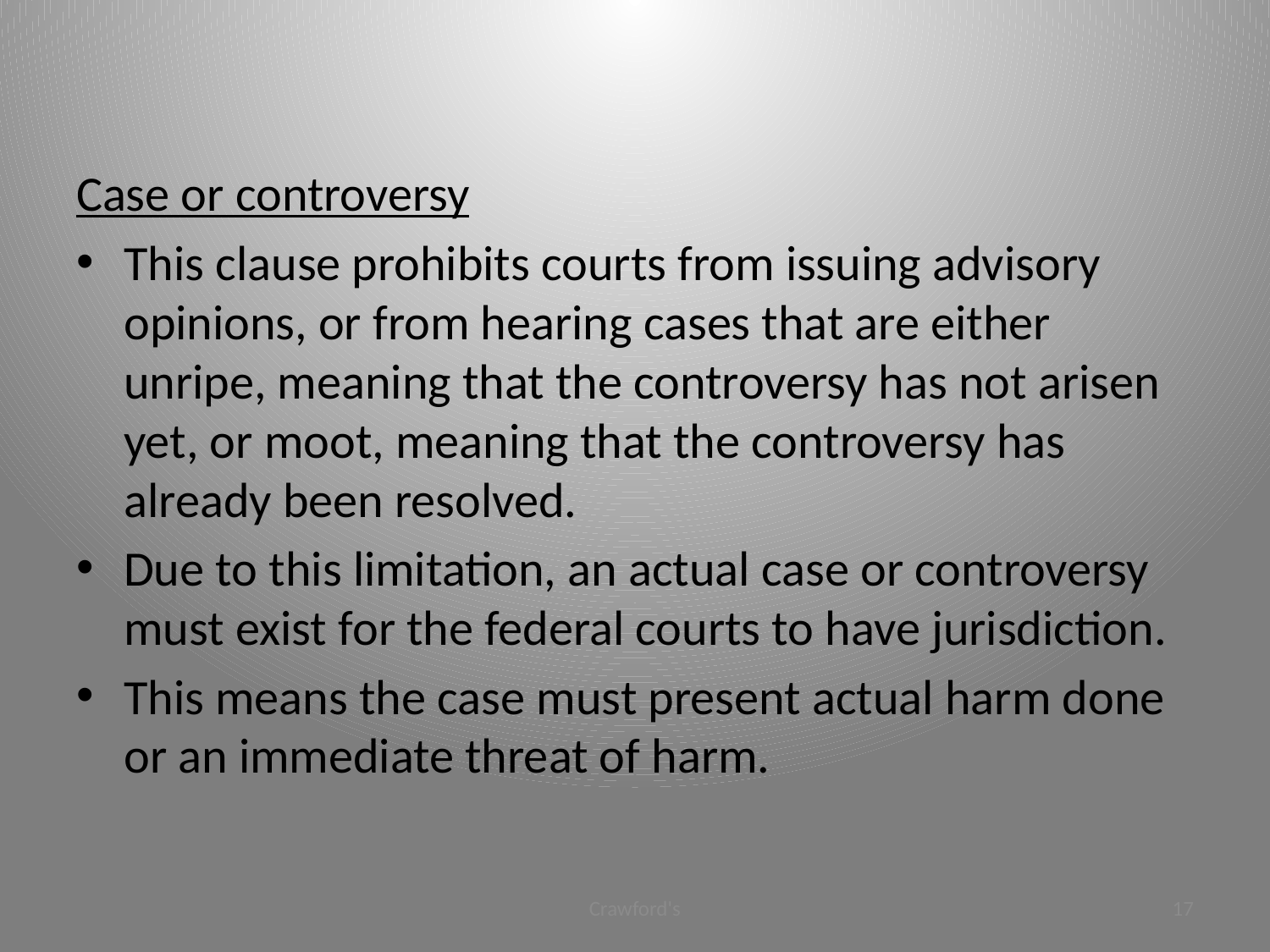

#
Case or controversy
This clause prohibits courts from issuing advisory opinions, or from hearing cases that are either unripe, meaning that the controversy has not arisen yet, or moot, meaning that the controversy has already been resolved.
Due to this limitation, an actual case or controversy must exist for the federal courts to have jurisdiction.
This means the case must present actual harm done or an immediate threat of harm.
Crawford's
17